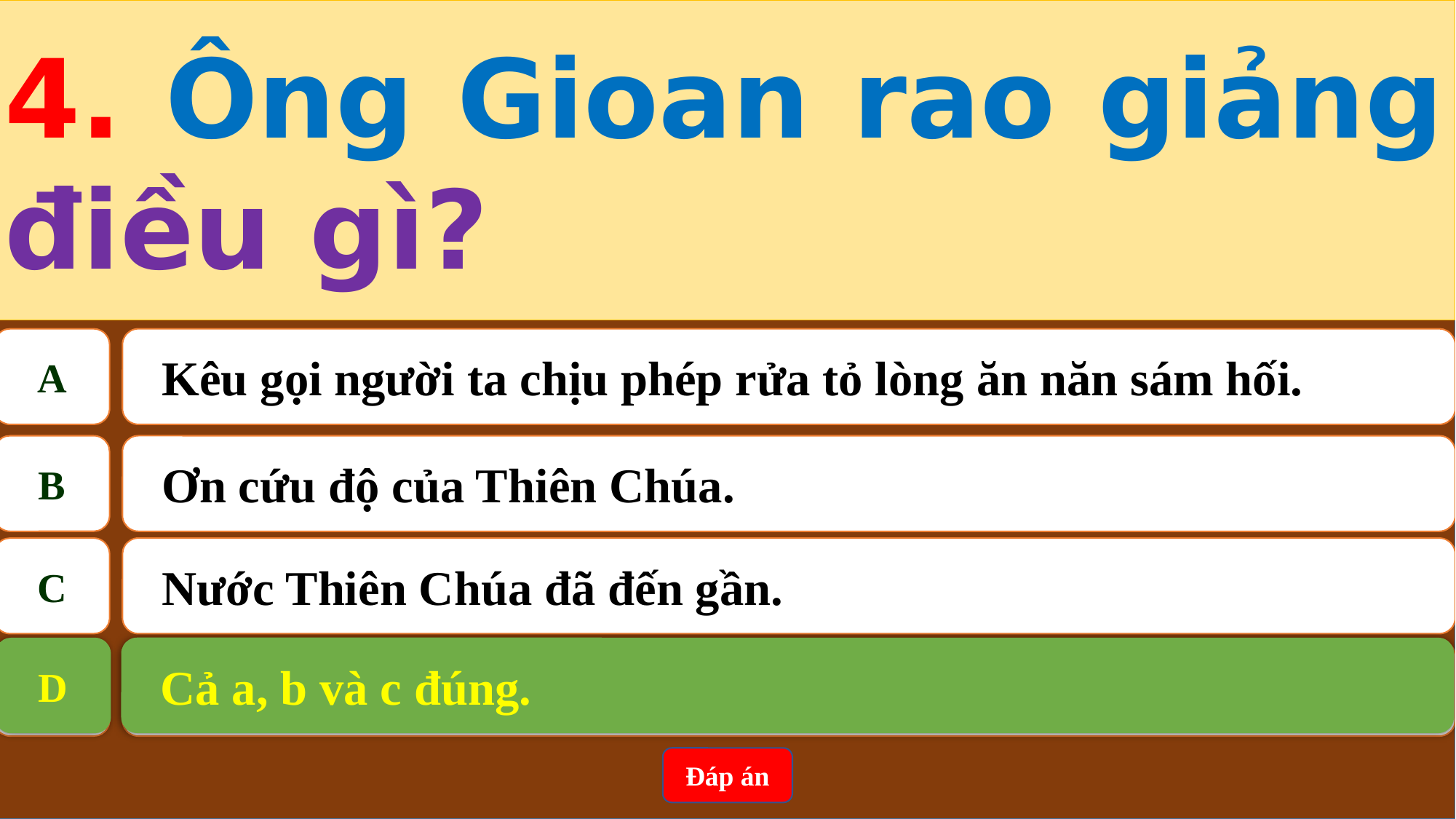

4. Ông Gioan rao giảng điều gì?
A
Kêu gọi người ta chịu phép rửa tỏ lòng ăn năn sám hối.
B
Ơn cứu độ của Thiên Chúa.
C
Nước Thiên Chúa đã đến gần.
Cả a, b và c đúng.
D
D
Cả a, b và c đúng.
Đáp án